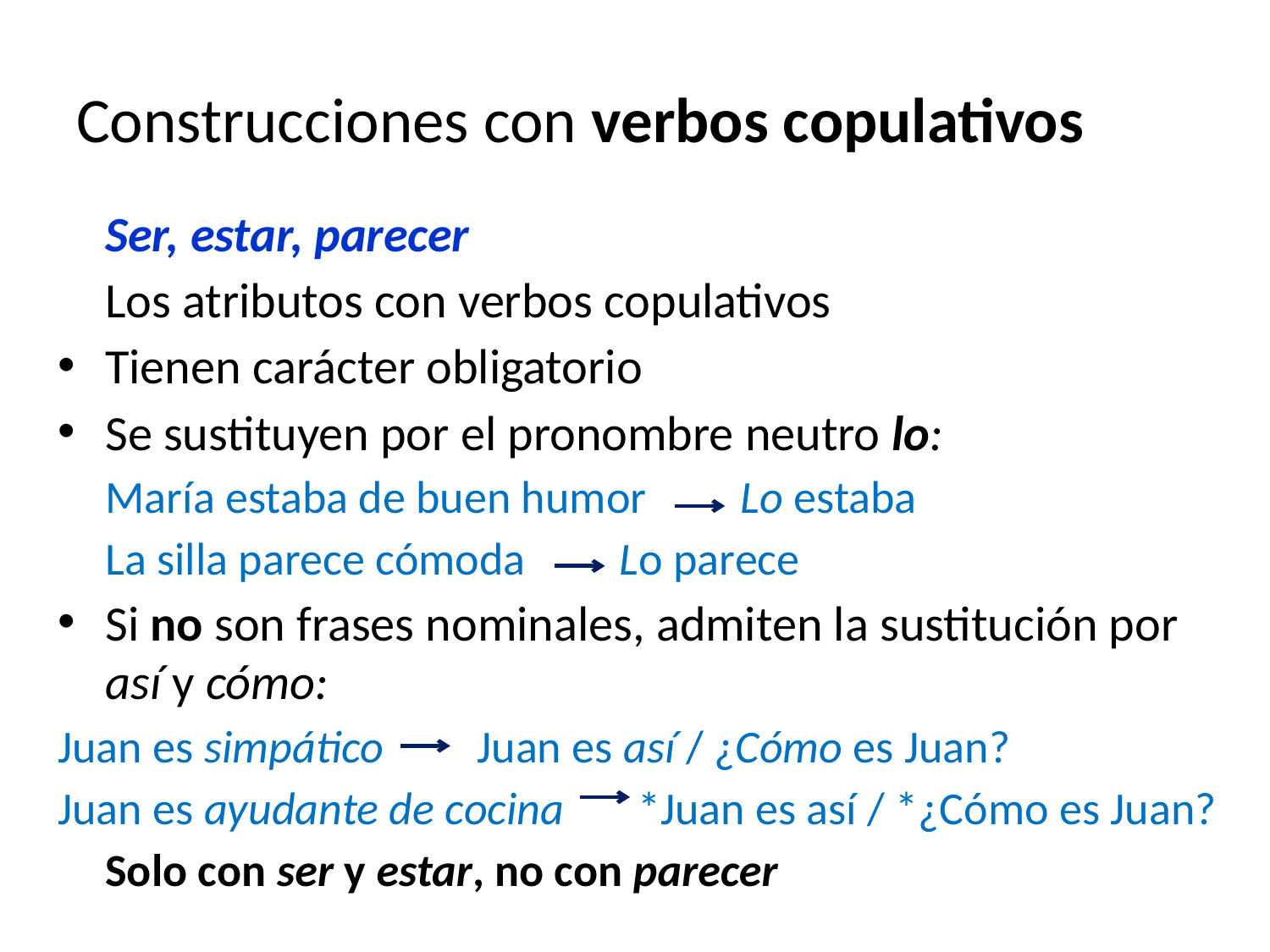

# Construcciones con verbos copulativos
Ser, estar, parecer
Los atributos con verbos copulativos
Tienen carácter obligatorio
Se sustituyen por el pronombre neutro lo:
	María estaba de buen humor         Lo estaba
	La silla parece cómoda         Lo parece
Si no son frases nominales, admiten la sustitución por así y cómo:
Juan es simpático         Juan es así / ¿Cómo es Juan?
Juan es ayudante de cocina       *Juan es así / *¿Cómo es Juan?
	Solo con ser y estar, no con parecer